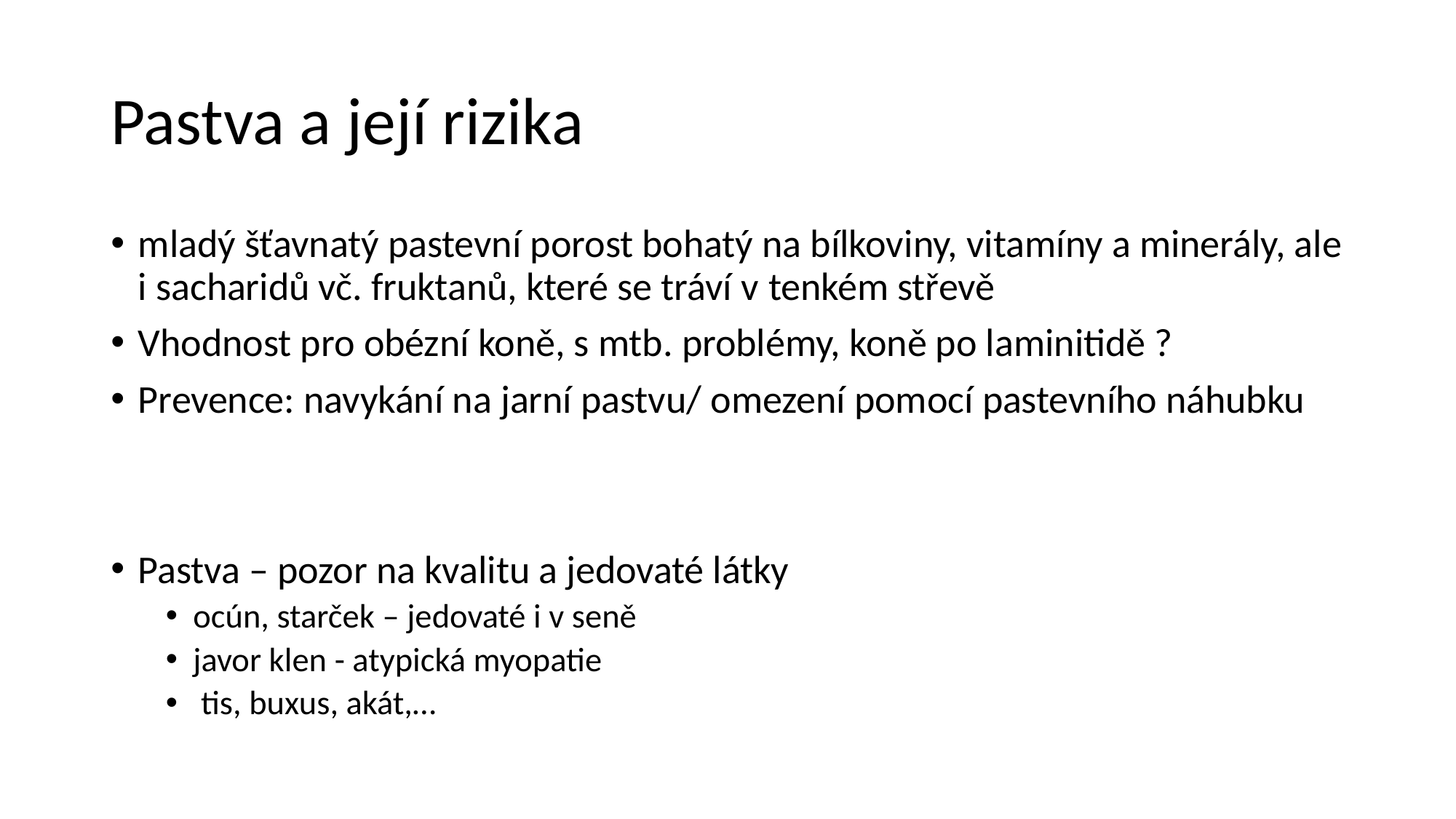

# Pastva a její rizika
mladý šťavnatý pastevní porost bohatý na bílkoviny, vitamíny a minerály, ale i sacharidů vč. fruktanů, které se tráví v tenkém střevě
Vhodnost pro obézní koně, s mtb. problémy, koně po laminitidě ?
Prevence: navykání na jarní pastvu/ omezení pomocí pastevního náhubku

Pastva – pozor na kvalitu a jedovaté látky
ocún, starček – jedovaté i v seně
javor klen - atypická myopatie
 tis, buxus, akát,…